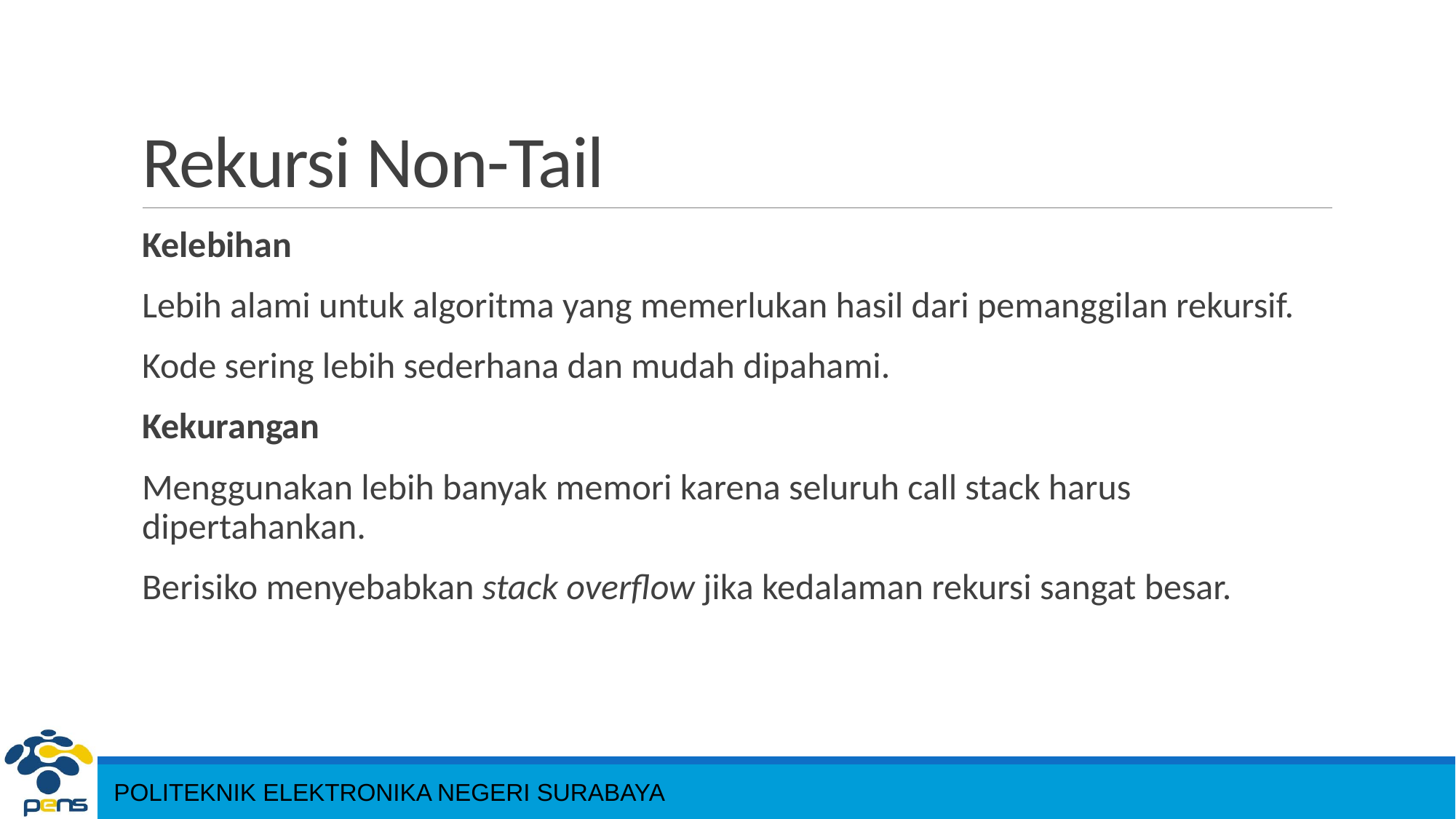

# Rekursi Non-Tail
Kelebihan
Lebih alami untuk algoritma yang memerlukan hasil dari pemanggilan rekursif.
Kode sering lebih sederhana dan mudah dipahami.
Kekurangan
Menggunakan lebih banyak memori karena seluruh call stack harus dipertahankan.
Berisiko menyebabkan stack overflow jika kedalaman rekursi sangat besar.